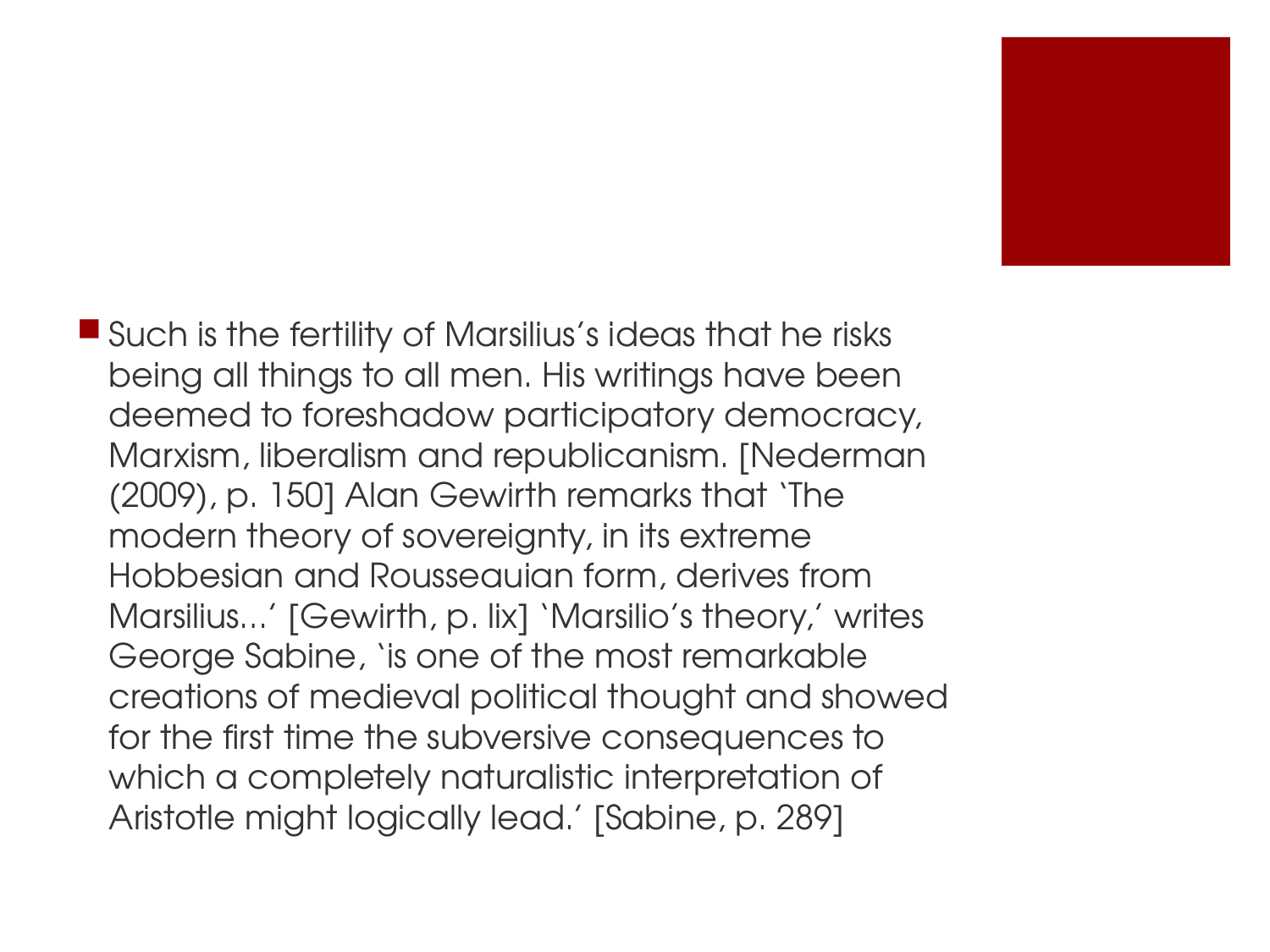

#
Such is the fertility of Marsilius’s ideas that he risks being all things to all men. His writings have been deemed to foreshadow participatory democracy, Marxism, liberalism and republicanism. [Nederman (2009), p. 150] Alan Gewirth remarks that ‘The modern theory of sovereignty, in its extreme Hobbesian and Rousseauian form, derives from Marsilius…’ [Gewirth, p. lix] ‘Marsilio’s theory,’ writes George Sabine, ‘is one of the most remarkable creations of medieval political thought and showed for the first time the subversive consequences to which a completely naturalistic interpretation of Aristotle might logically lead.’ [Sabine, p. 289]